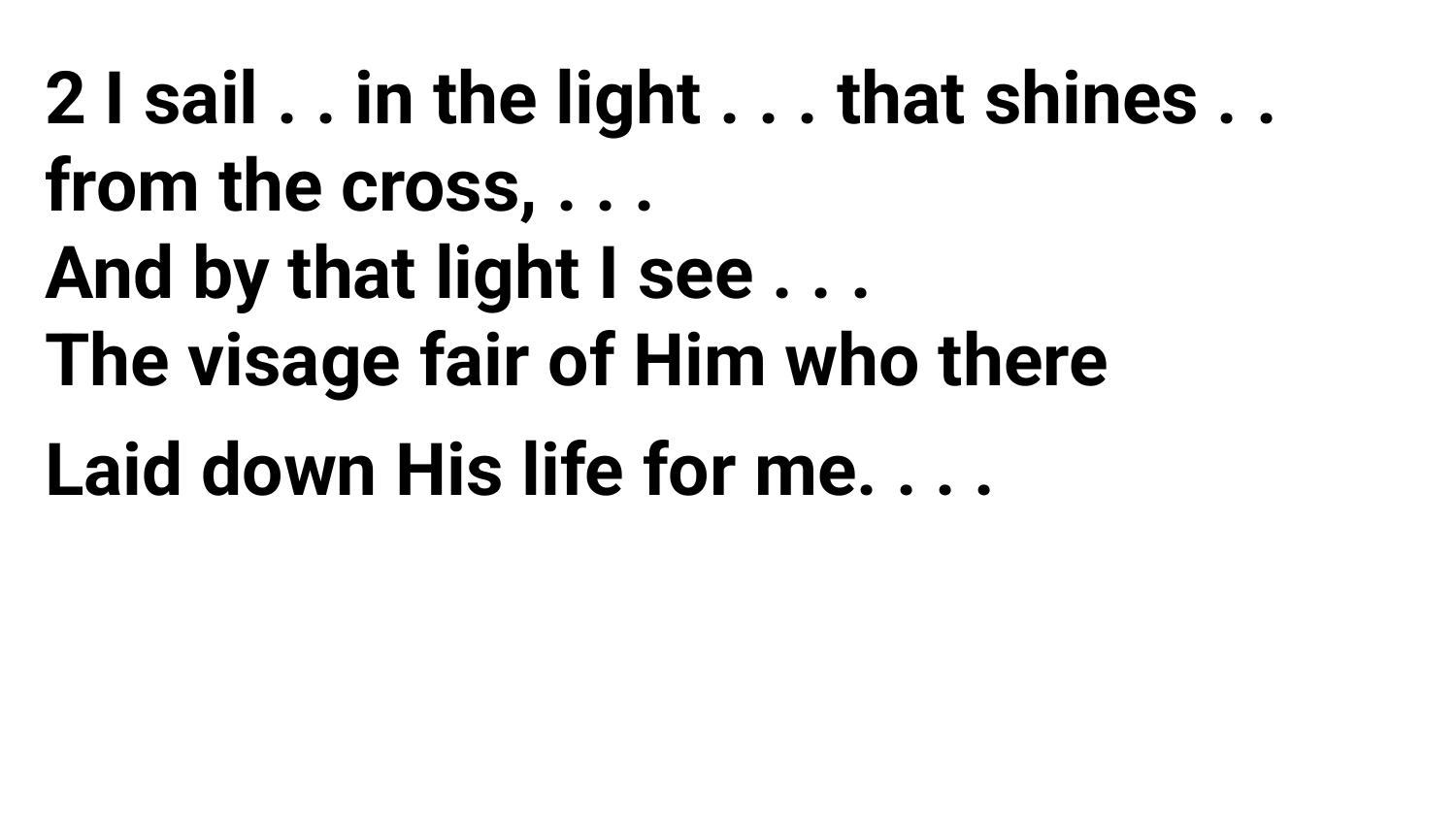

2 I sail . . in the light . . . that shines . .
from the cross, . . .
And by that light I see . . .
The visage fair of Him who there
Laid down His life for me. . . .